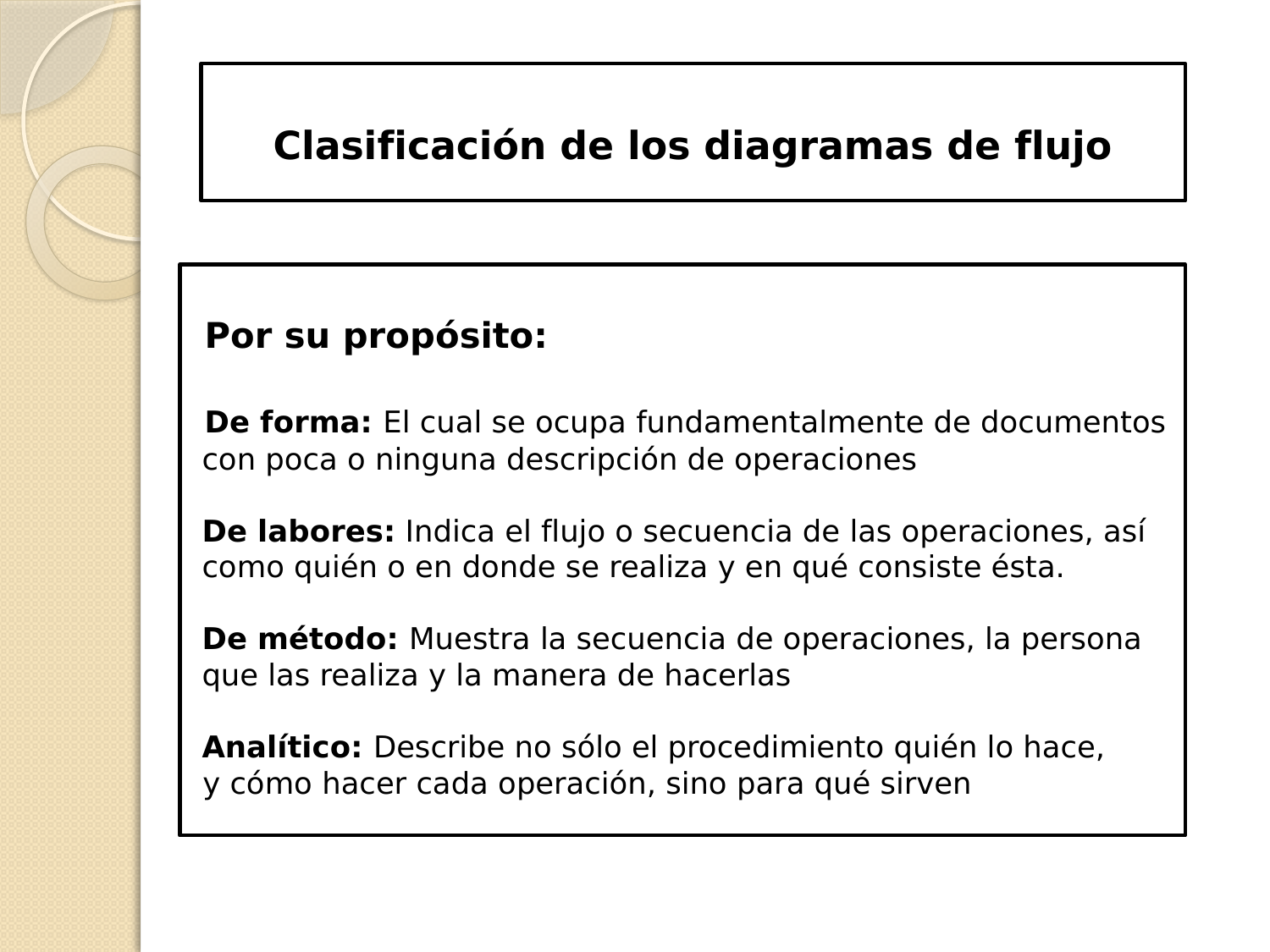

Clasificación de los diagramas de flujo

 Por su propósito:

 De forma: El cual se ocupa fundamentalmente de documentos
 con poca o ninguna descripción de operaciones

 De labores: Indica el flujo o secuencia de las operaciones, así
 como quién o en donde se realiza y en qué consiste ésta.

 De método: Muestra la secuencia de operaciones, la persona
 que las realiza y la manera de hacerlas

 Analítico: Describe no sólo el procedimiento quién lo hace,
 y cómo hacer cada operación, sino para qué sirven